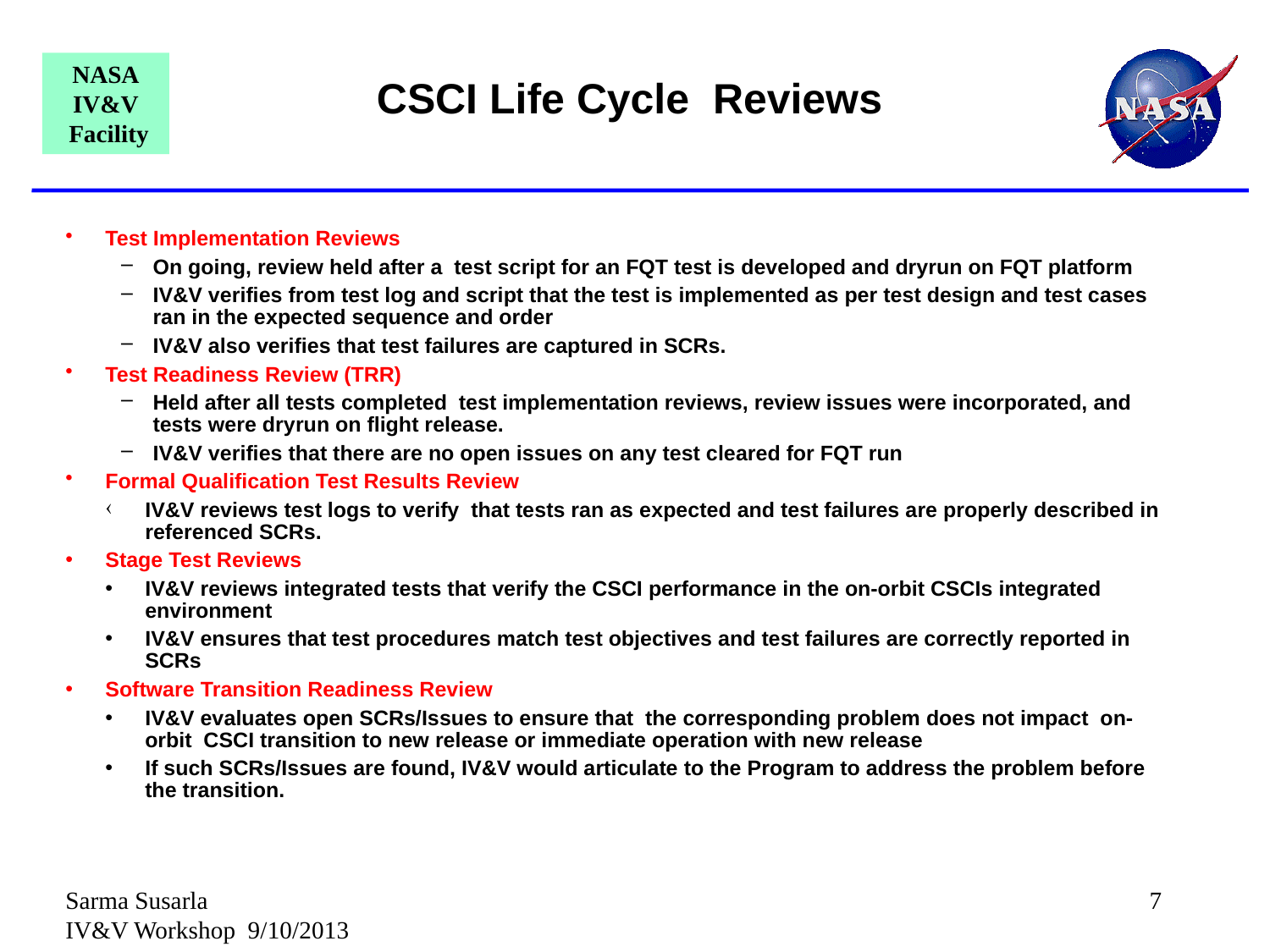

# CSCI Life Cycle  Reviews
Test Implementation Reviews
On going, review held after a  test script for an FQT test is developed and dryrun on FQT platform
IV&V verifies from test log and script that the test is implemented as per test design and test cases ran in the expected sequence and order
IV&V also verifies that test failures are captured in SCRs.
Test Readiness Review (TRR)
Held after all tests completed  test implementation reviews, review issues were incorporated, and tests were dryrun on flight release.
IV&V verifies that there are no open issues on any test cleared for FQT run
Formal Qualification Test Results Review
IV&V reviews test logs to verify  that tests ran as expected and test failures are properly described in referenced SCRs.
Stage Test Reviews
IV&V reviews integrated tests that verify the CSCI performance in the on-orbit CSCIs integrated environment
IV&V ensures that test procedures match test objectives and test failures are correctly reported in SCRs
Software Transition Readiness Review
IV&V evaluates open SCRs/Issues to ensure that  the corresponding problem does not impact  on-orbit  CSCI transition to new release or immediate operation with new release
If such SCRs/Issues are found, IV&V would articulate to the Program to address the problem before  the transition.

Sarma Susarla                                      IV&V Workshop  9/10/2013
7